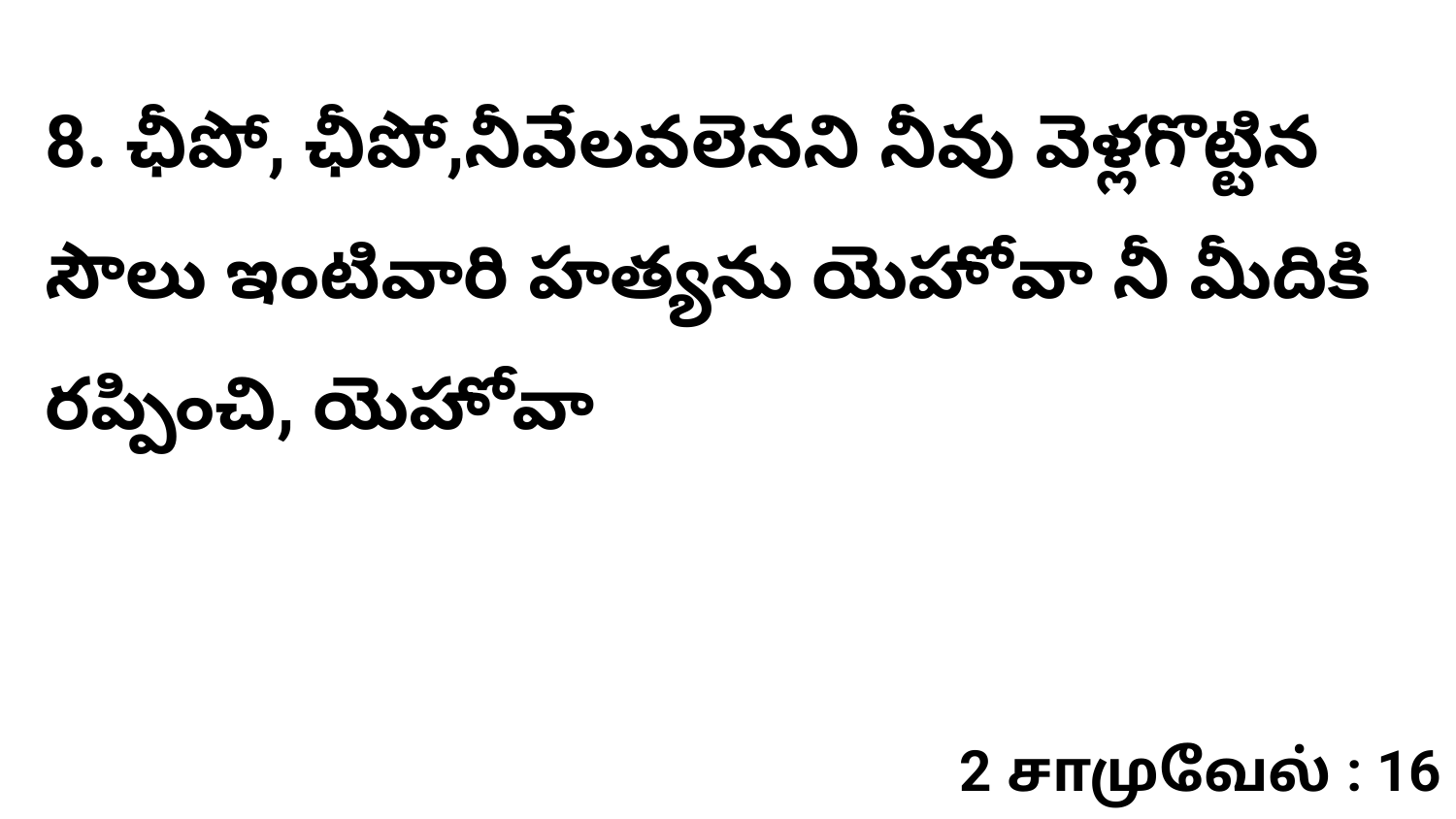

8. ఛీపో, ఛీపో,నీవేలవలెనని నీవు వెళ్లగొట్టిన సౌలు ఇంటివారి హత్యను యెహోవా నీ మీదికి రప్పించి, యెహోవా
2 சாமுவேல் : 16